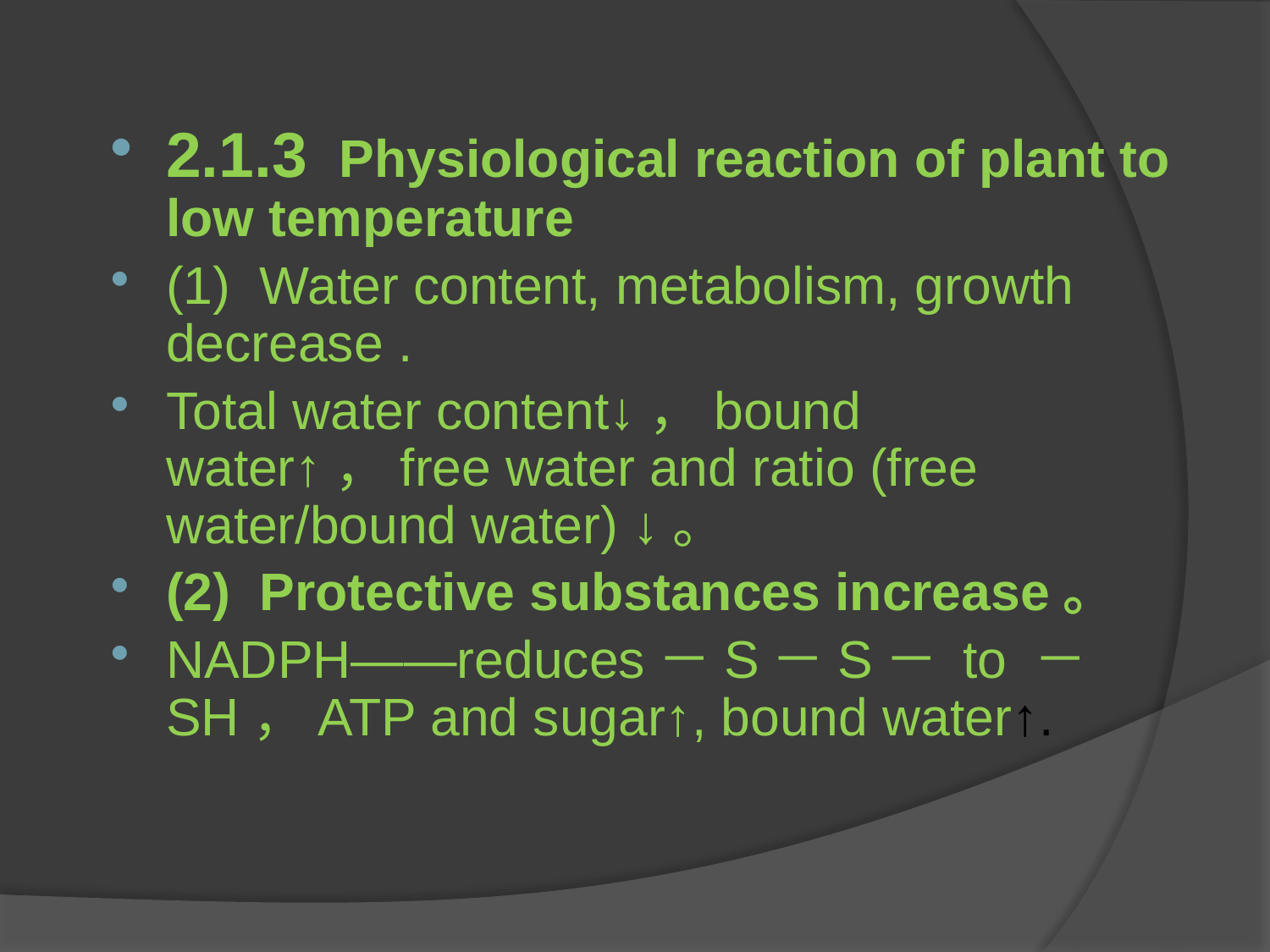

2.1.3  Physiological reaction of plant to low temperature
(1)  Water content, metabolism, growth decrease .
Total water content↓，bound water↑，free water and ratio (free water/bound water) ↓。
(2)  Protective substances increase。
NADPH——reduces－S－S－ to － SH，ATP and sugar↑, bound water↑.